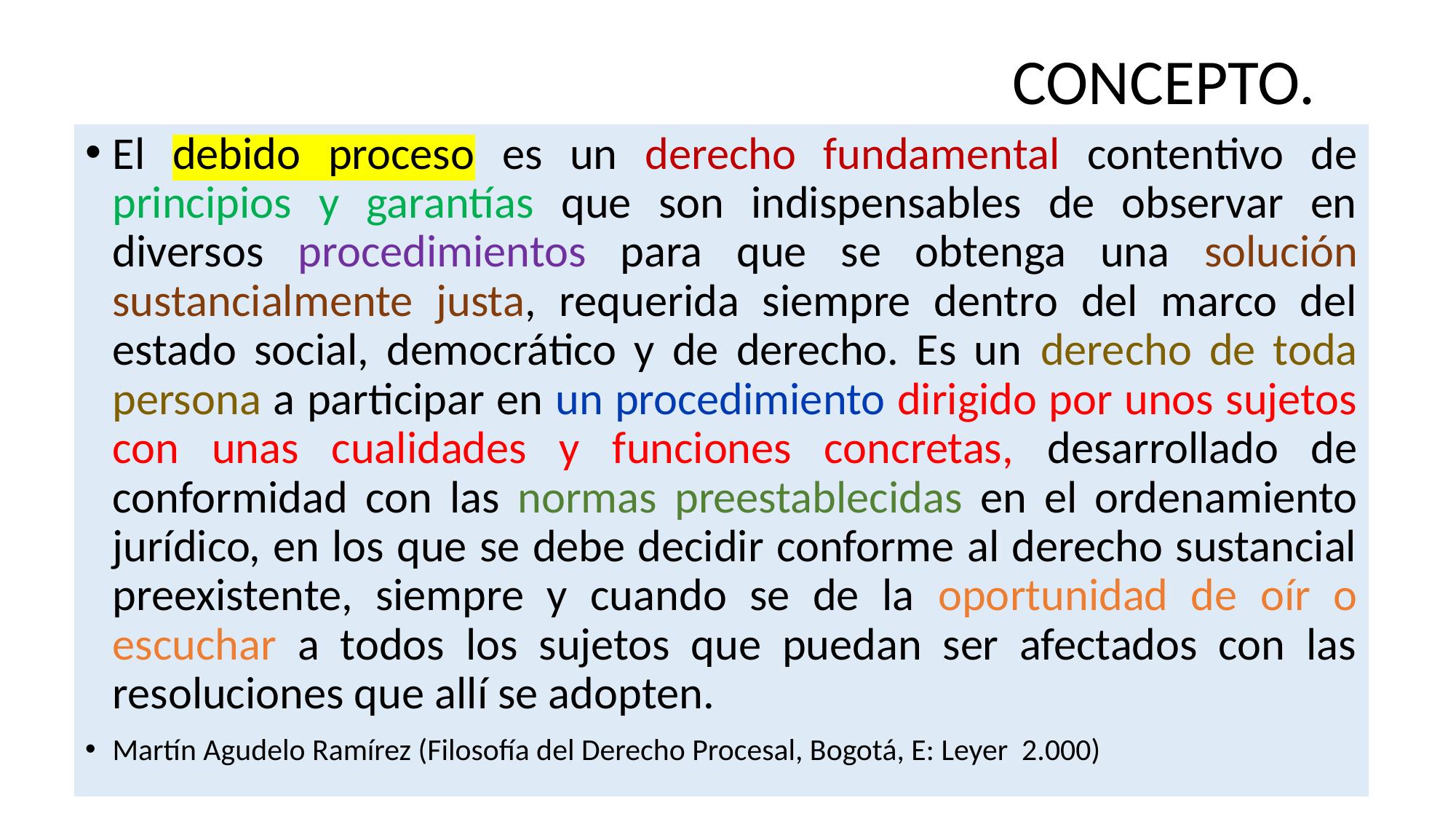

# CONCEPTO.
El debido proceso es un derecho fundamental contentivo de principios y garantías que son indispensables de observar en diversos procedimientos para que se obtenga una solución sustancialmente justa, requerida siempre dentro del marco del estado social, democrático y de derecho. Es un derecho de toda persona a participar en un procedimiento dirigido por unos sujetos con unas cualidades y funciones concretas, desarrollado de conformidad con las normas preestablecidas en el ordenamiento jurídico, en los que se debe decidir conforme al derecho sustancial preexistente, siempre y cuando se de la oportunidad de oír o escuchar a todos los sujetos que puedan ser afectados con las resoluciones que allí se adopten.
Martín Agudelo Ramírez (Filosofía del Derecho Procesal, Bogotá, E: Leyer  2.000)